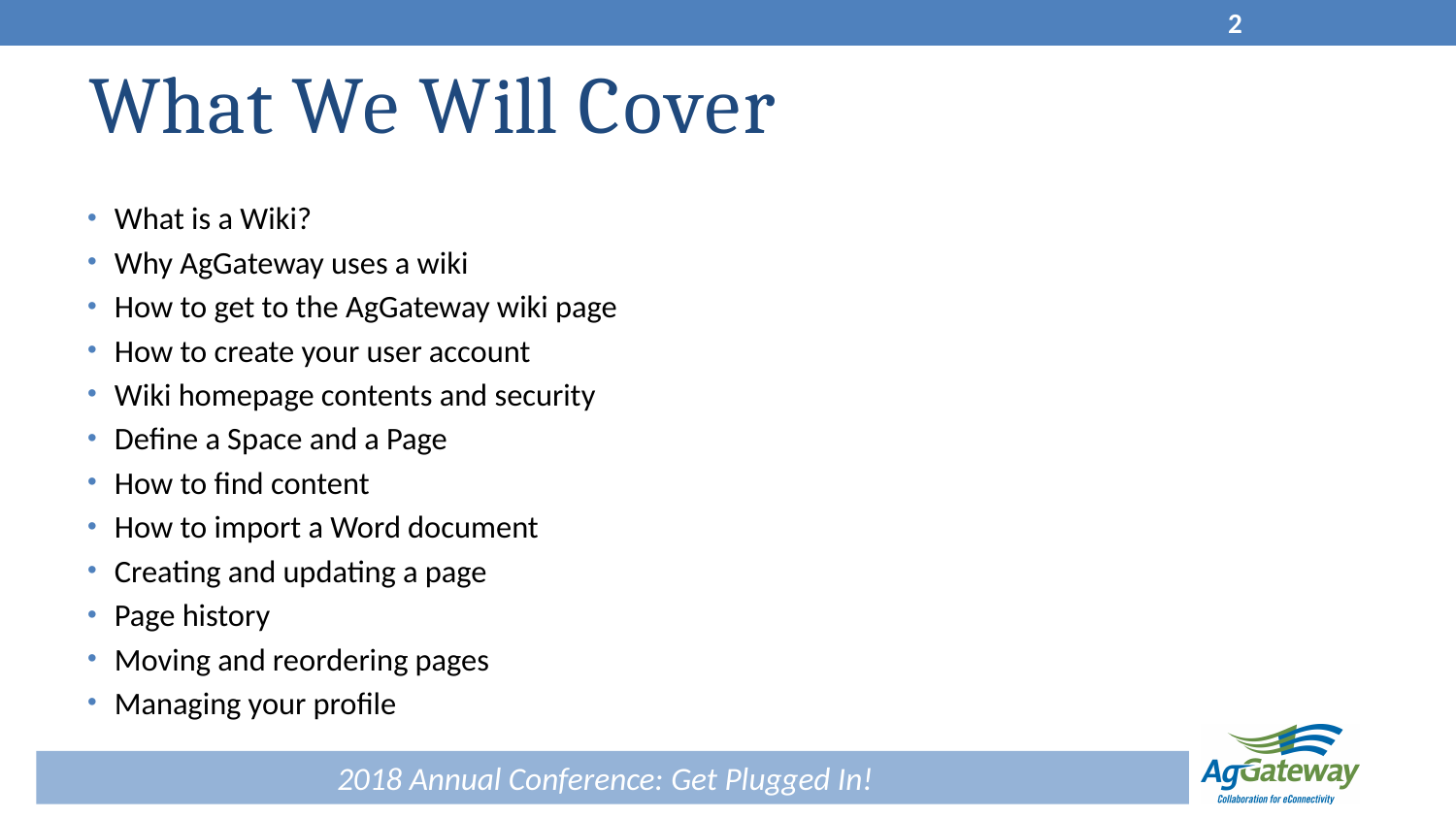

2
# What We Will Cover
What is a Wiki?
Why AgGateway uses a wiki
How to get to the AgGateway wiki page
How to create your user account
Wiki homepage contents and security
Define a Space and a Page
How to find content
How to import a Word document
Creating and updating a page
Page history
Moving and reordering pages
Managing your profile